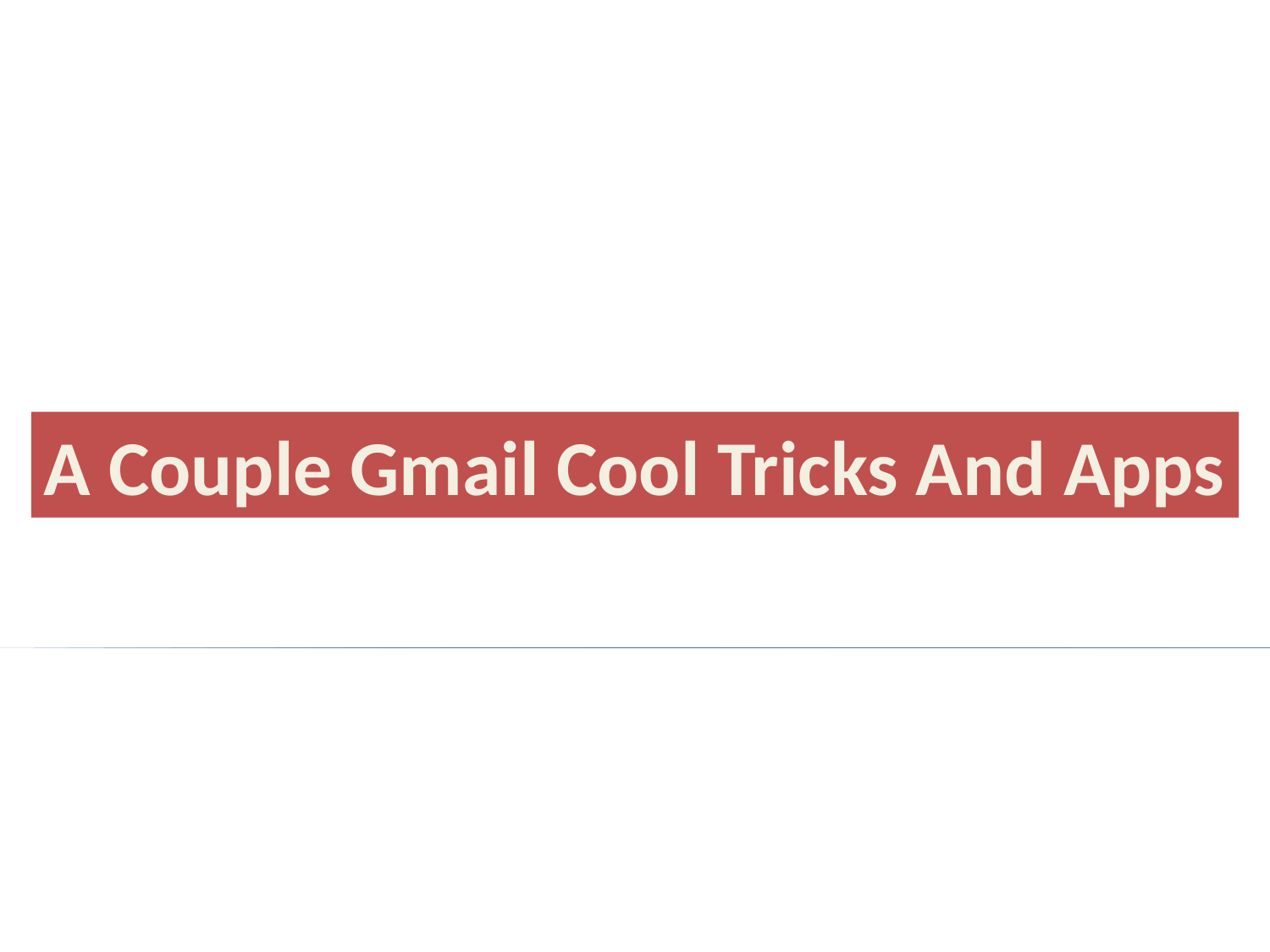

A Couple Gmail Cool Tricks And Apps